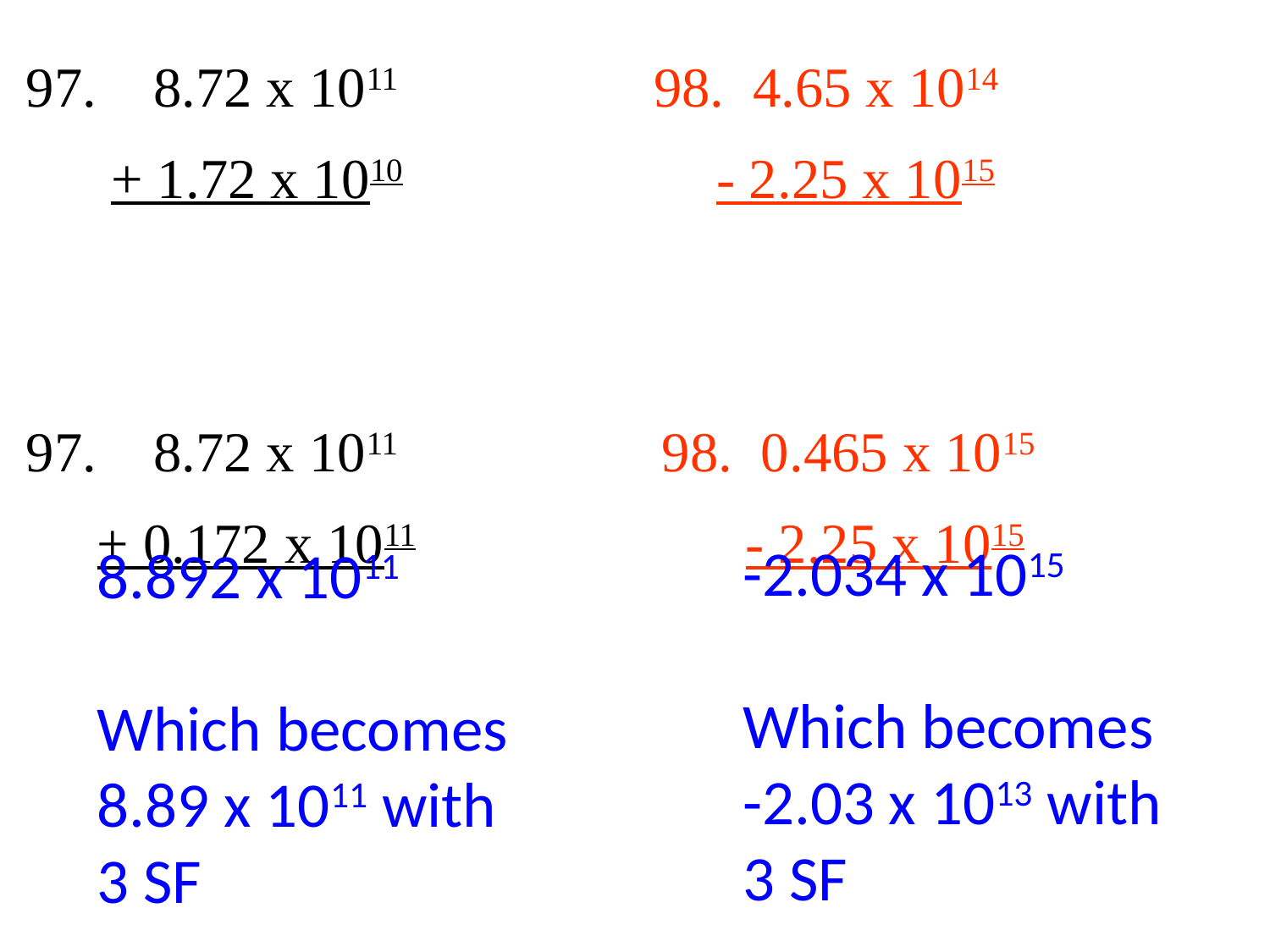

97.    8.72 x 1011                               98.  4.65 x 1014
      + 1.72 x 1010                                      - 2.25 x 1015

97.    8.72 x 1011                                98.  0.465 x 1015
     + 0.172 x 1011                                        - 2.25 x 1015

-2.034 x 1015

Which becomes
-2.03 x 1013 with 3 SF
8.892 x 1011

Which becomes
8.89 x 1011 with 3 SF